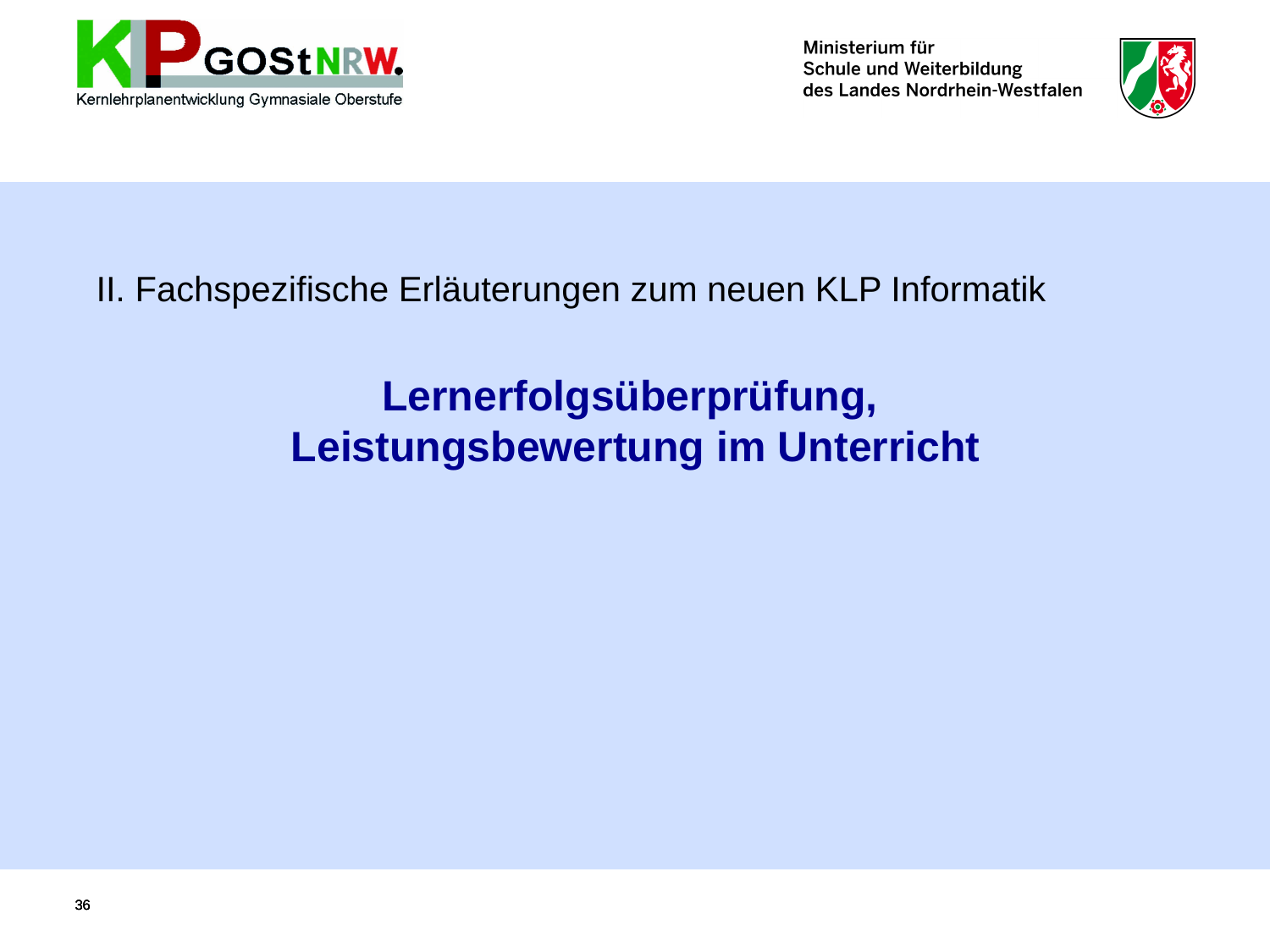

II. Fachspezifische Erläuterungen zum neuen KLP Informatik
# Lernerfolgsüberprüfung, Leistungsbewertung im Unterricht
36
36
36